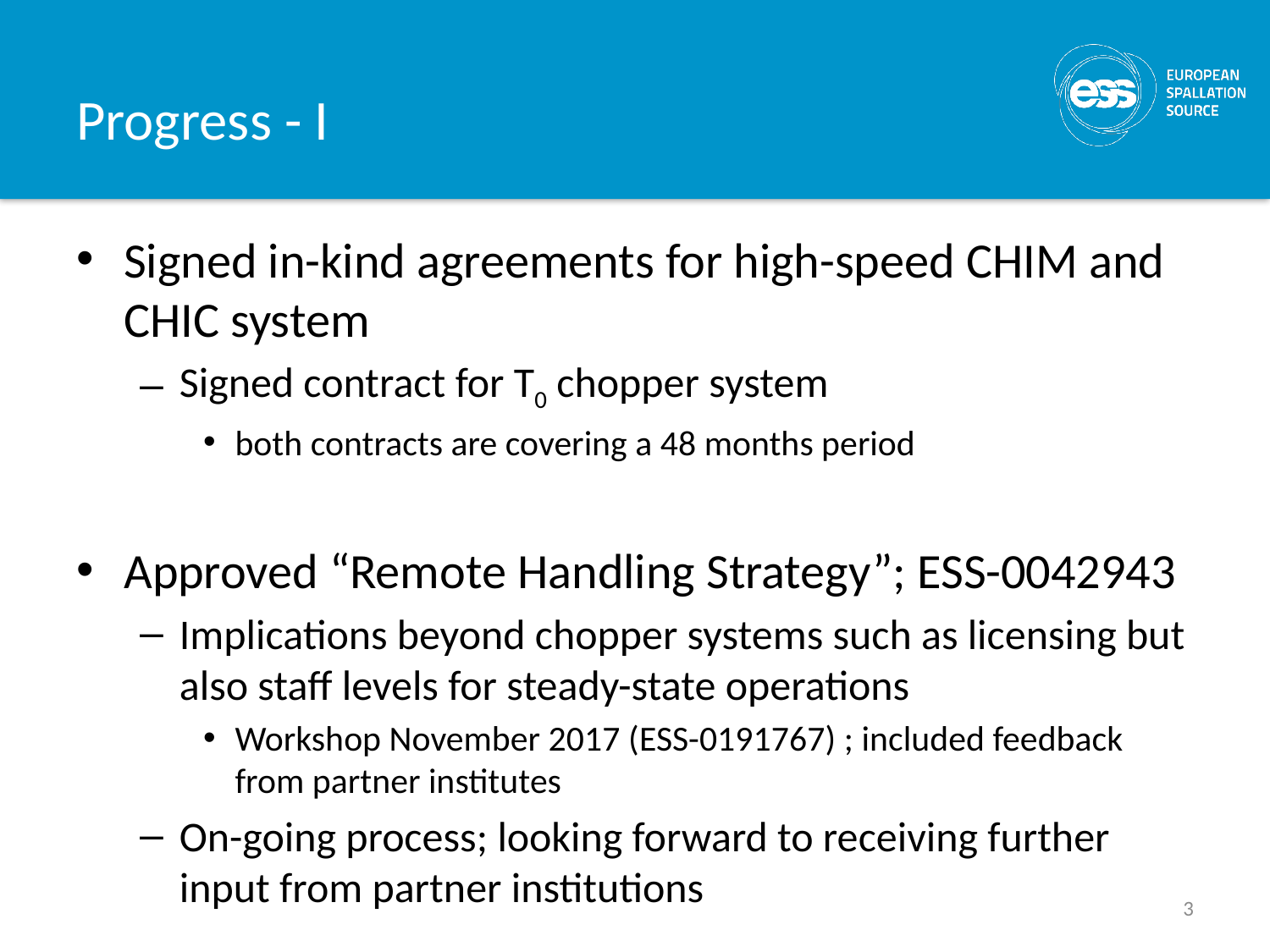

# Progress - I
Signed in-kind agreements for high-speed CHIM and CHIC system
Signed contract for T0 chopper system
both contracts are covering a 48 months period

Approved “Remote Handling Strategy”; ESS-0042943
Implications beyond chopper systems such as licensing but also staff levels for steady-state operations
Workshop November 2017 (ESS-0191767) ; included feedback from partner institutes
On-going process; looking forward to receiving further input from partner institutions

3